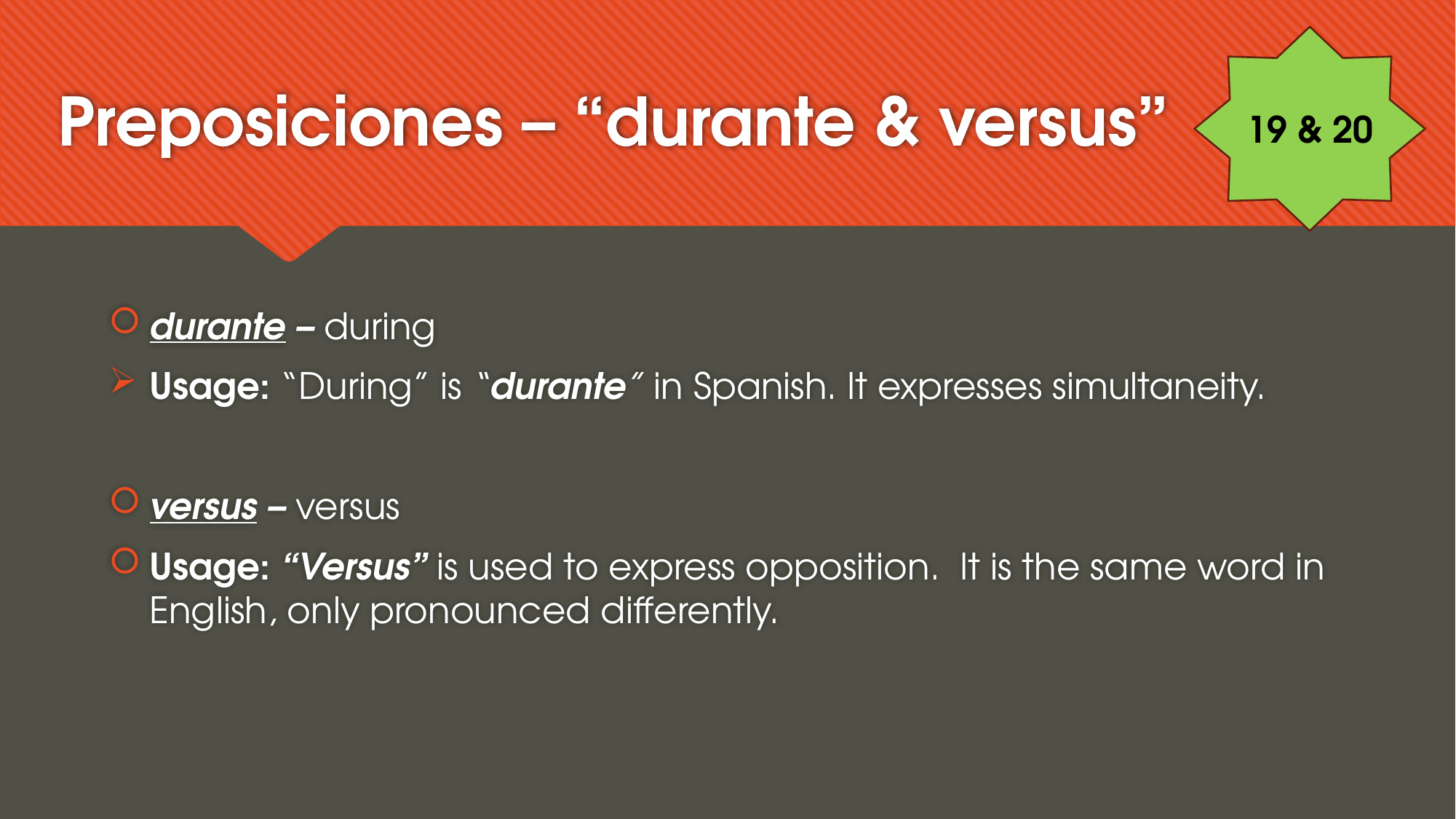

19 & 20
# Preposiciones – “durante & versus”
durante – during
Usage: “During” is “durante” in Spanish. It expresses simultaneity.

versus – versus
Usage: “Versus” is used to express opposition.  It is the same word in English, only pronounced differently.